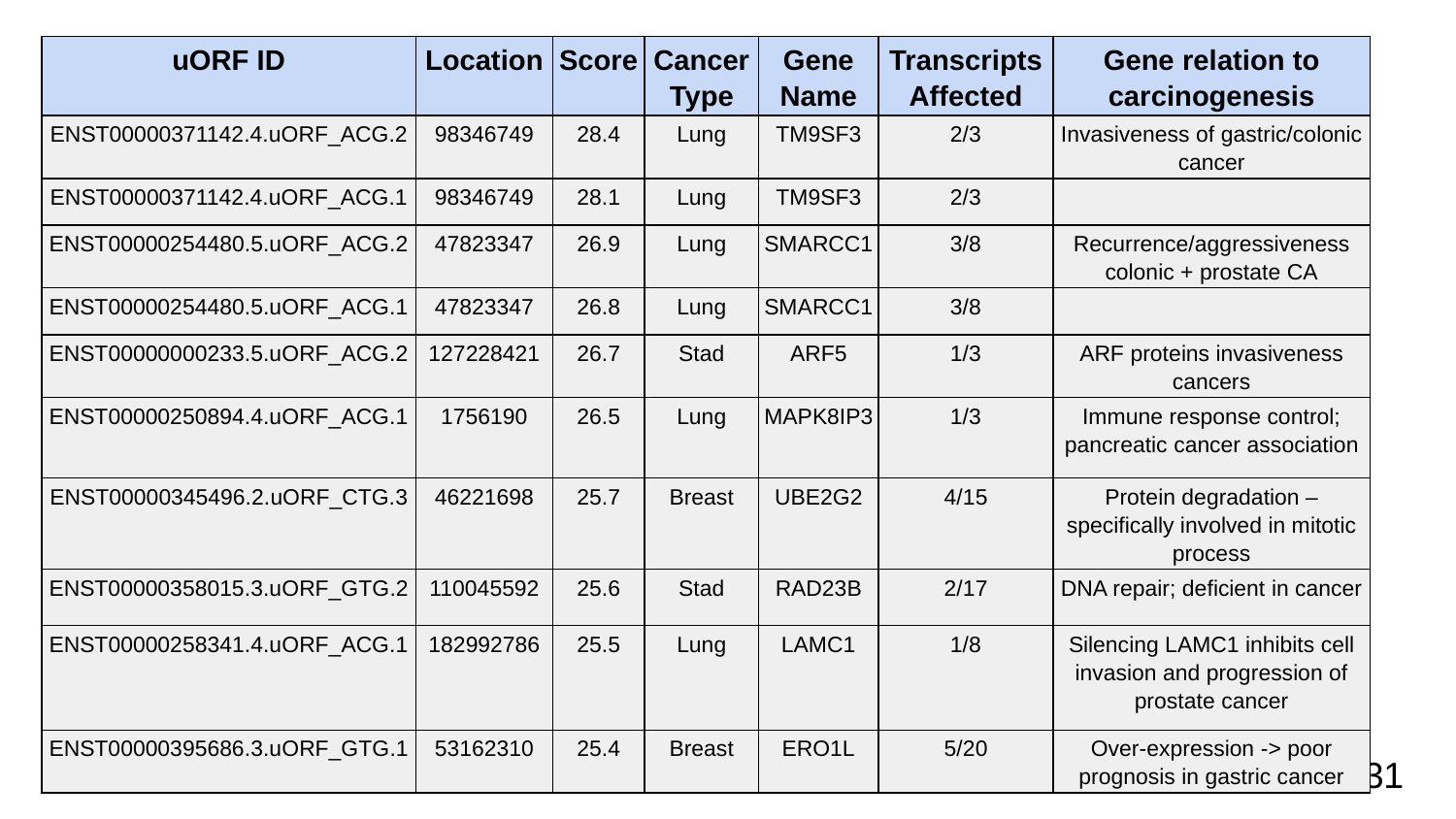

| uORF ID | Location | Score | Cancer Type | Gene Name | Transcripts Affected | Gene relation to carcinogenesis |
| --- | --- | --- | --- | --- | --- | --- |
| ENST00000371142.4.uORF\_ACG.2 | 98346749 | 28.4 | Lung | TM9SF3 | 2/3 | Invasiveness of gastric/colonic cancer |
| ENST00000371142.4.uORF\_ACG.1 | 98346749 | 28.1 | Lung | TM9SF3 | 2/3 |  |
| ENST00000254480.5.uORF\_ACG.2 | 47823347 | 26.9 | Lung | SMARCC1 | 3/8 | Recurrence/aggressiveness colonic + prostate CA |
| ENST00000254480.5.uORF\_ACG.1 | 47823347 | 26.8 | Lung | SMARCC1 | 3/8 |  |
| ENST00000000233.5.uORF\_ACG.2 | 127228421 | 26.7 | Stad | ARF5 | 1/3 | ARF proteins invasiveness cancers |
| ENST00000250894.4.uORF\_ACG.1 | 1756190 | 26.5 | Lung | MAPK8IP3 | 1/3 | Immune response control; pancreatic cancer association |
| ENST00000345496.2.uORF\_CTG.3 | 46221698 | 25.7 | Breast | UBE2G2 | 4/15 | Protein degradation – specifically involved in mitotic process |
| ENST00000358015.3.uORF\_GTG.2 | 110045592 | 25.6 | Stad | RAD23B | 2/17 | DNA repair; deficient in cancer |
| ENST00000258341.4.uORF\_ACG.1 | 182992786 | 25.5 | Lung | LAMC1 | 1/8 | Silencing LAMC1 inhibits cell invasion and progression of prostate cancer |
| ENST00000395686.3.uORF\_GTG.1 | 53162310 | 25.4 | Breast | ERO1L | 5/20 | Over-expression -> poor prognosis in gastric cancer |
#

31